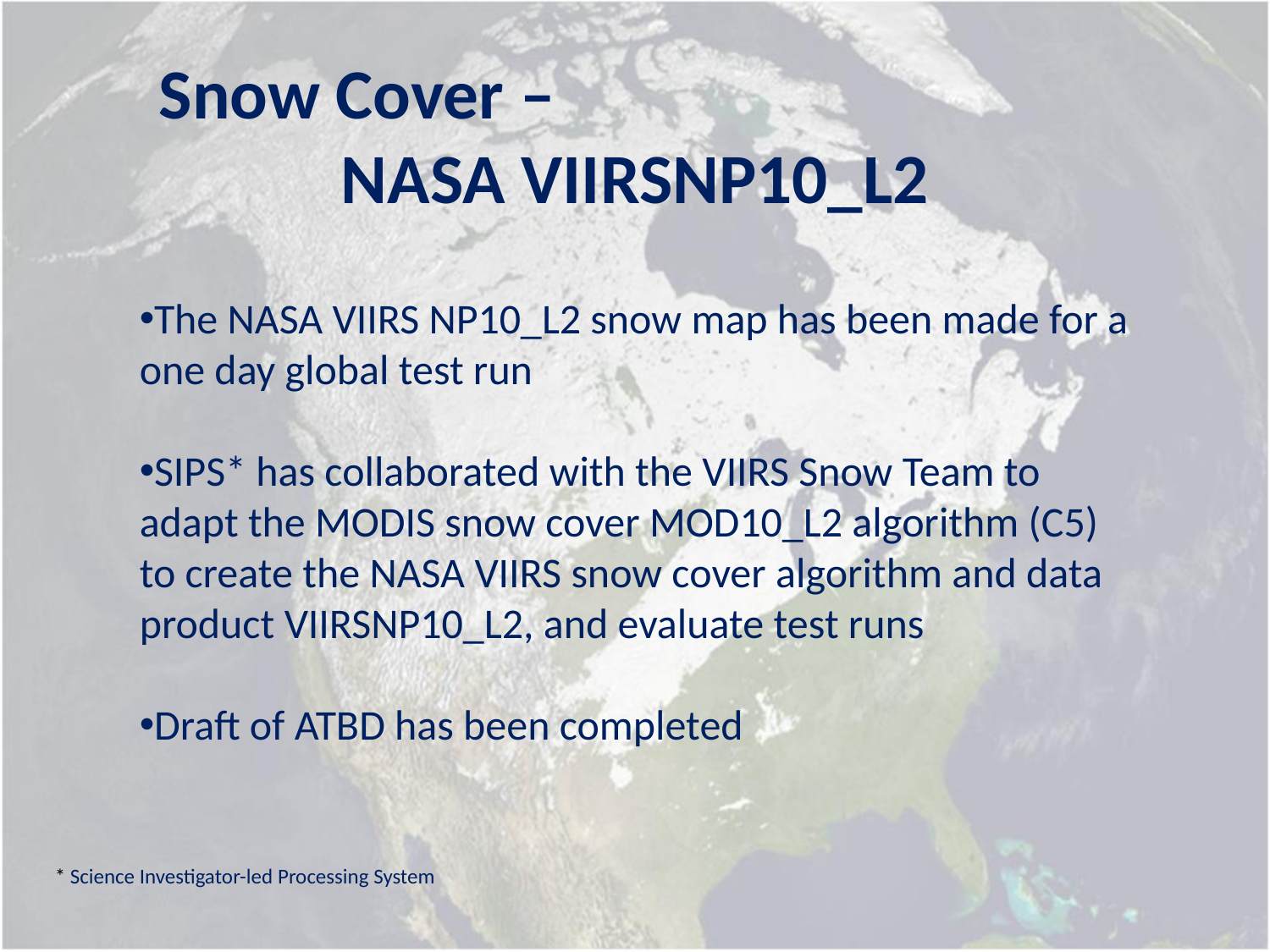

Snow Cover –                                    NASA VIIRSNP10_L2
The NASA VIIRS NP10_L2 snow map has been made for a one day global test run

SIPS* has collaborated with the VIIRS Snow Team to adapt the MODIS snow cover MOD10_L2 algorithm (C5) to create the NASA VIIRS snow cover algorithm and data product VIIRSNP10_L2, and evaluate test runs

Draft of ATBD has been completed
* Science Investigator-led Processing System